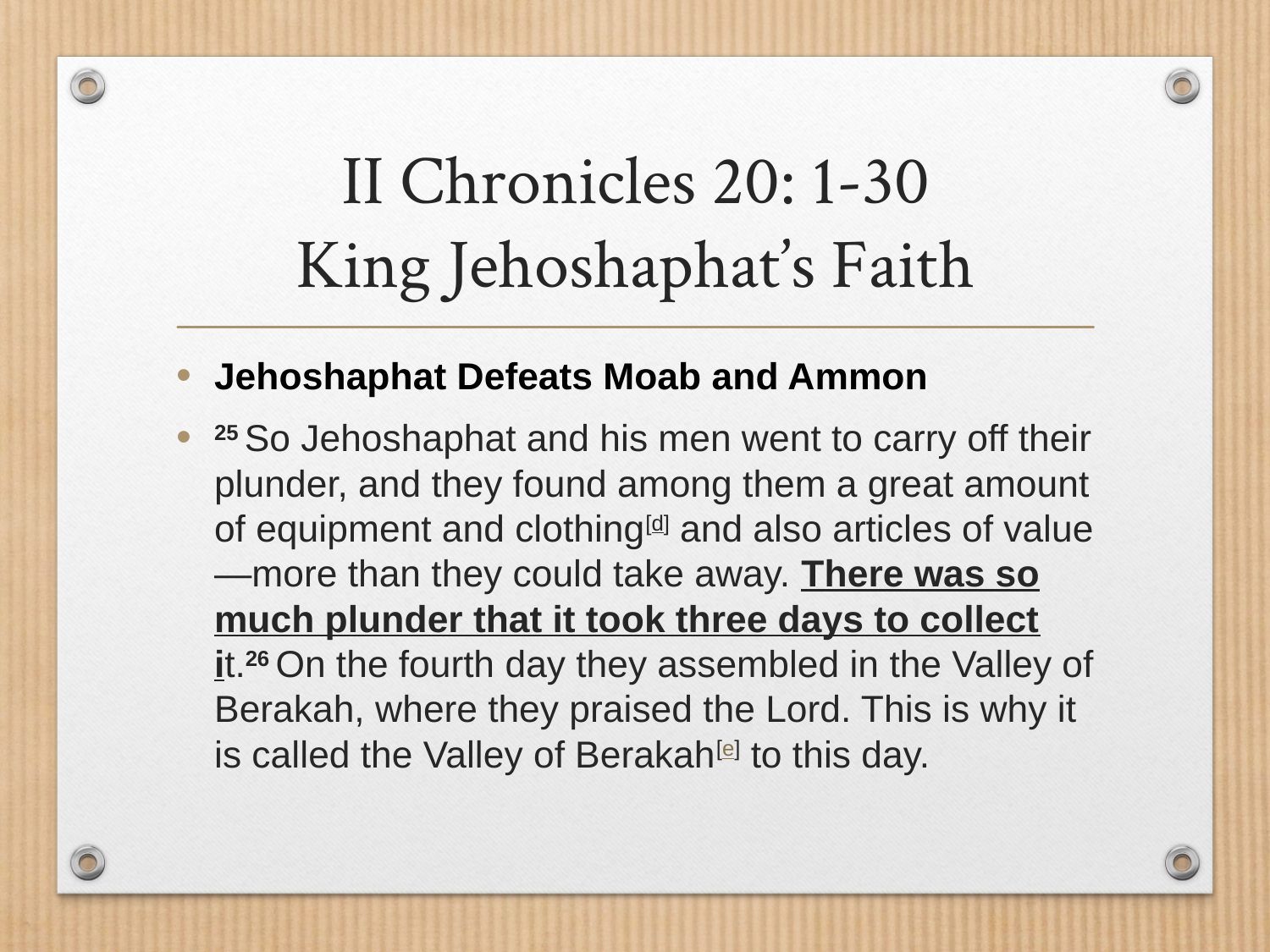

# II Chronicles 20: 1-30 King Jehoshaphat’s Faith
Jehoshaphat Defeats Moab and Ammon
25 So Jehoshaphat and his men went to carry off their plunder, and they found among them a great amount of equipment and clothing[d] and also articles of value—more than they could take away. There was so much plunder that it took three days to collect it.26 On the fourth day they assembled in the Valley of Berakah, where they praised the Lord. This is why it is called the Valley of Berakah[e] to this day.